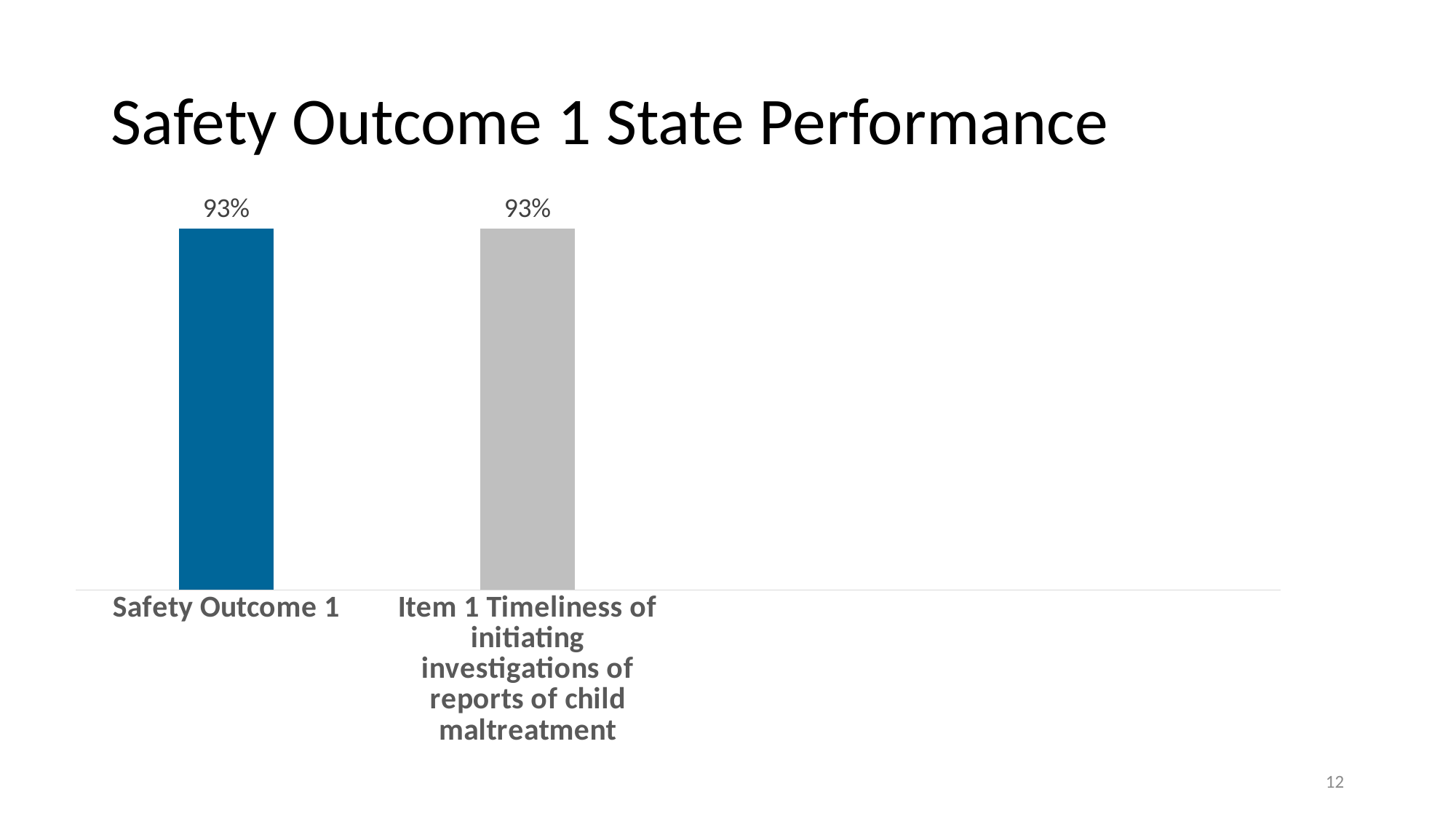

# Safety Outcome 1 State Performance

### Chart

| Category | Series 1 |
|---|---|
| Safety Outcome 1 | 0.93 |
| Item 1 Timeliness of initiating investigations of reports of child maltreatment | 0.93 |
12